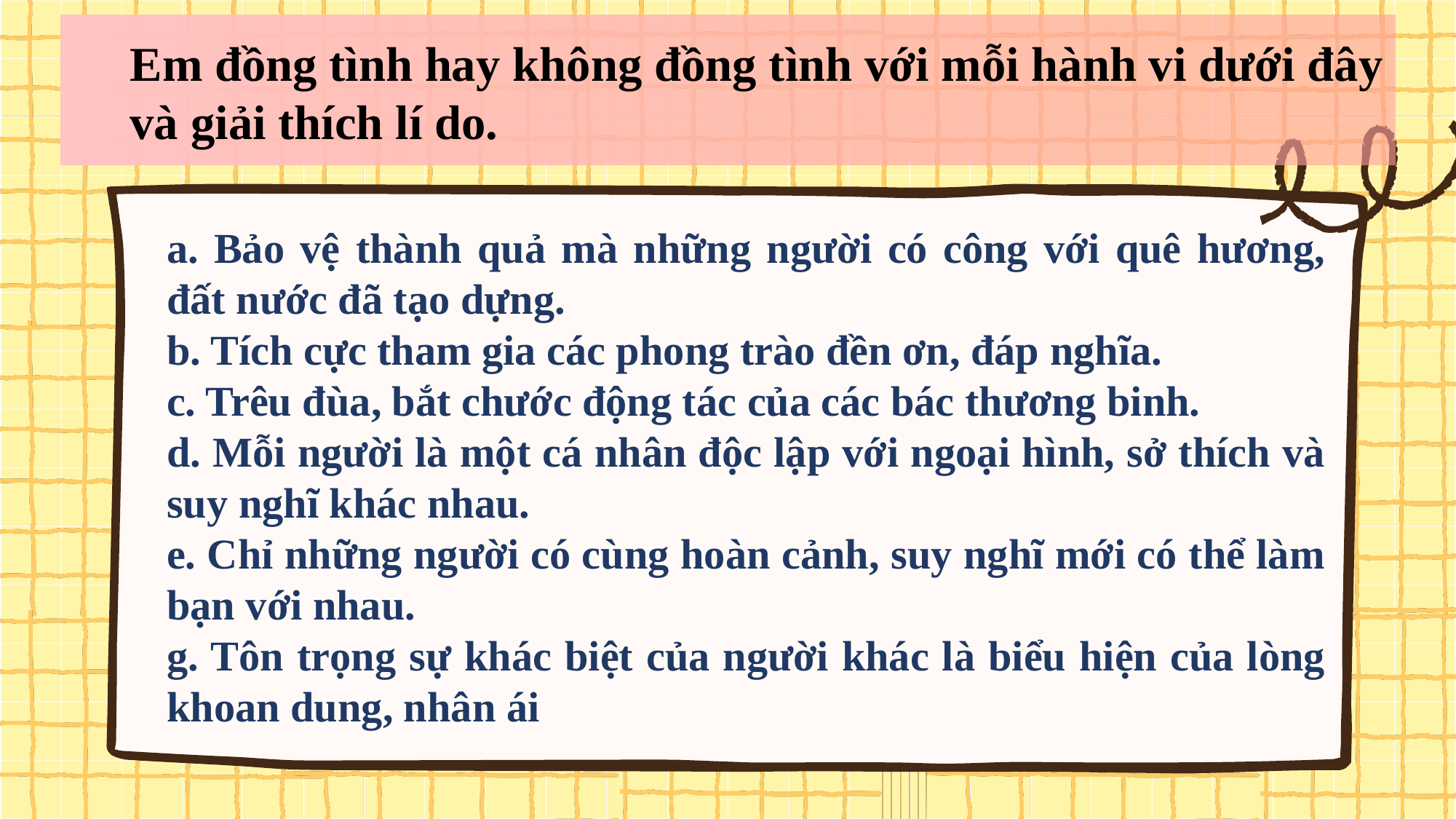

Em đồng tình hay không đồng tình với mỗi hành vi dưới đây
và giải thích lí do.

a. Bảo vệ thành quả mà những người có công với quê hương, đất nước đã tạo dựng.
b. Tích cực tham gia các phong trào đền ơn, đáp nghĩa.
c. Trêu đùa, bắt chước động tác của các bác thương binh.
d. Mỗi người là một cá nhân độc lập với ngoại hình, sở thích và suy nghĩ khác nhau.
e. Chỉ những người có cùng hoàn cảnh, suy nghĩ mới có thể làm bạn với nhau.
g. Tôn trọng sự khác biệt của người khác là biểu hiện của lòng khoan dung, nhân ái